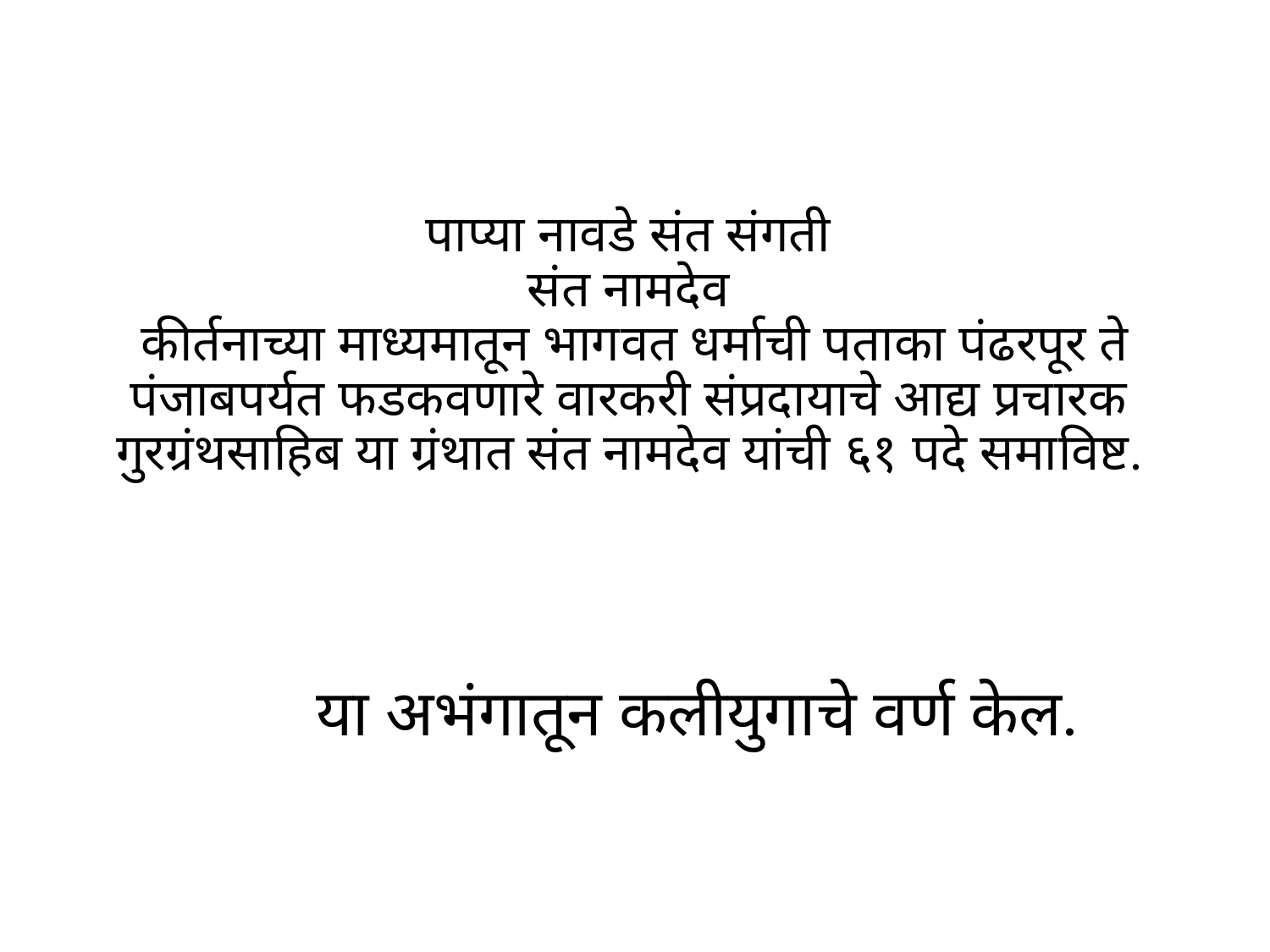

या अभंगातून कलीयुगाचे वर्ण केल.

# पाप्या नावडे संत संगती संत नामदेव कीर्तनाच्या माध्यमातून भागवत धर्माची पताका पंढरपूर ते पंजाबपर्यत फडकवणारे वारकरी संप्रदायाचे आद्य प्रचारक गुरग्रंथसाहिब या ग्रंथात संत नामदेव यांची ६१ पदे समाविष्ट.